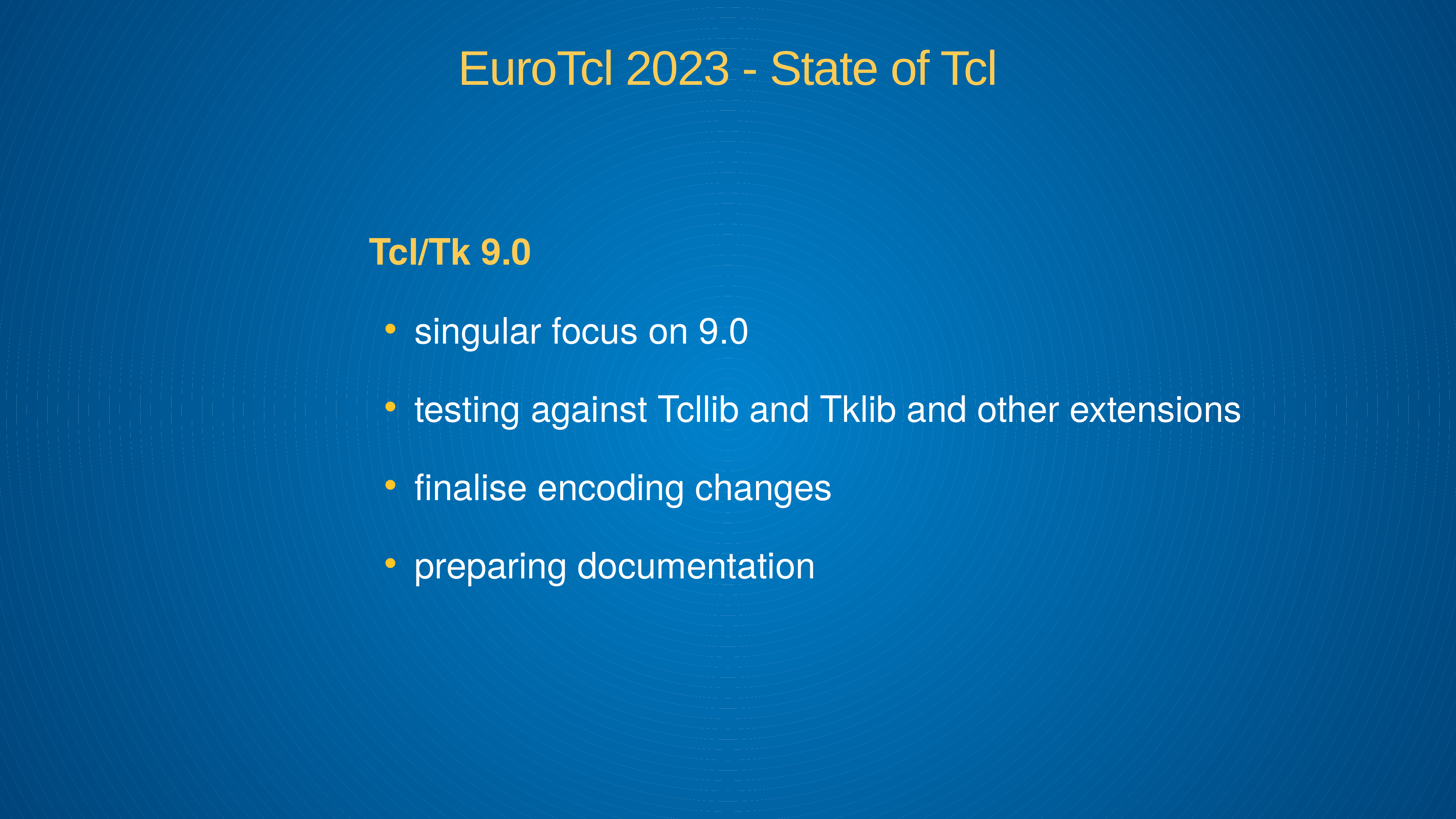

EuroTcl 2023 - State of Tcl
Tcl/Tk 9.0
singular focus on 9.0
testing against Tcllib and Tklib and other extensions
finalise encoding changes
preparing documentation